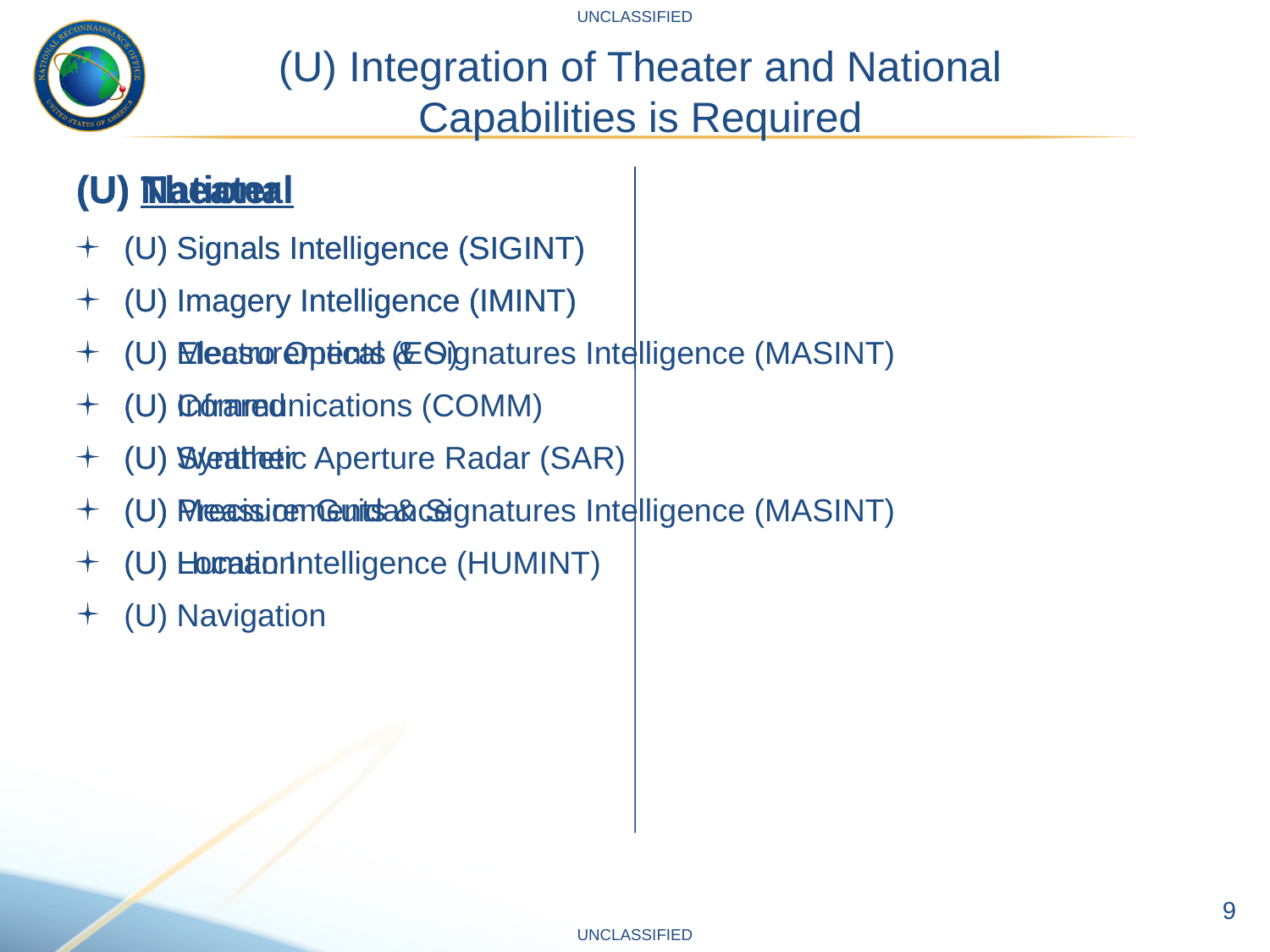

UNCLASSIFIED
# (U) Integration of Theater and National Capabilities is Required
(U) Theater
(U) Signals Intelligence (SIGINT)
(U) Imagery Intelligence (IMINT)
(U) Electro Optical (EO)
(U) Infrared
(U) Synthetic Aperture Radar (SAR)
(U) Measurements & Signatures Intelligence (MASINT)
(U) Human Intelligence (HUMINT)
(U) National
(U) Signals Intelligence (SIGINT)
(U) Imagery Intelligence (IMINT)
(U) Measurements & Signatures Intelligence (MASINT)
(U) Communications (COMM)
(U) Weather
(U) Precision Guidance
(U) Location
(U) Navigation

9
UNCLASSIFIED